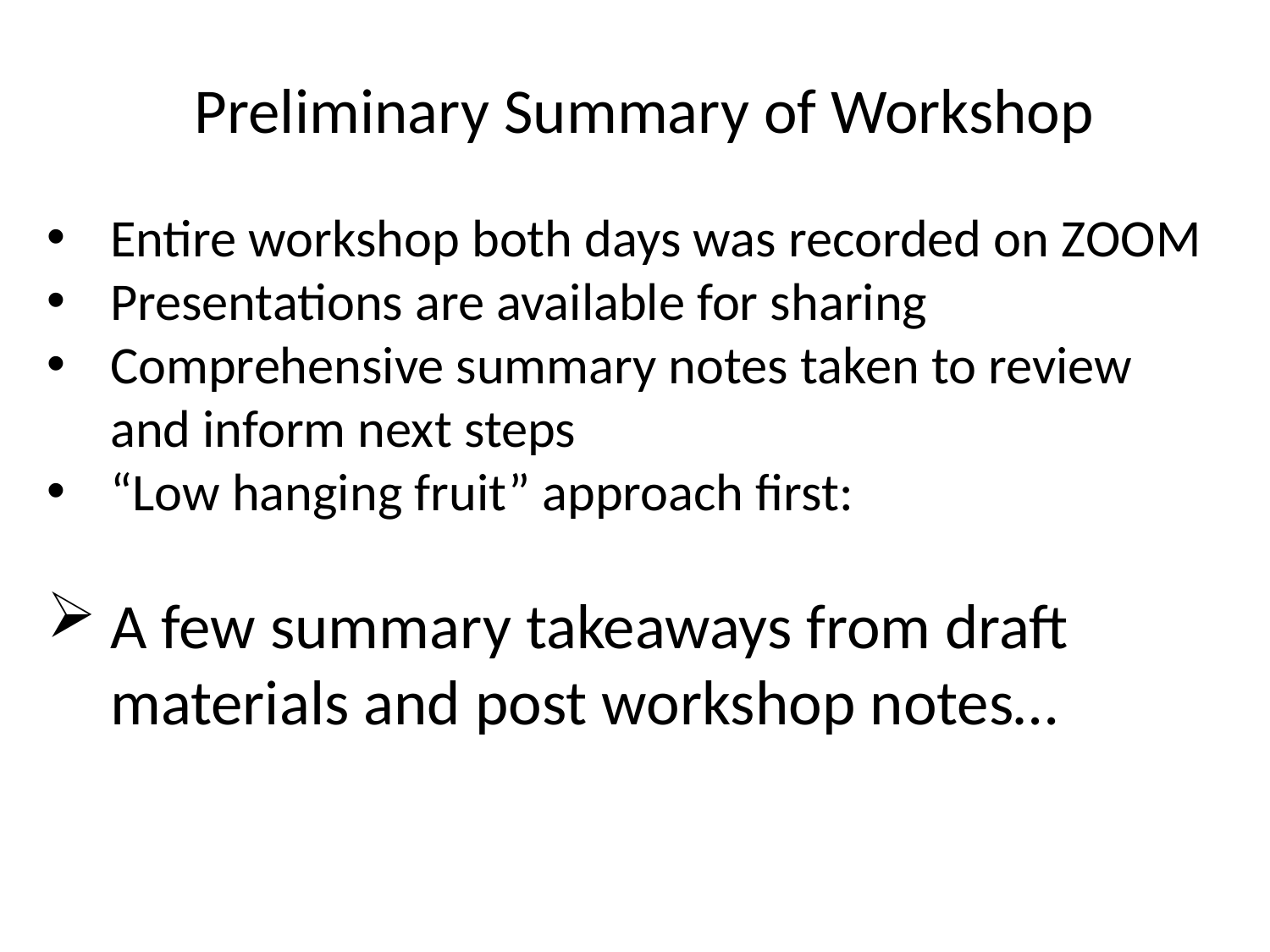

Preliminary Summary of Workshop
Entire workshop both days was recorded on ZOOM
Presentations are available for sharing
Comprehensive summary notes taken to review and inform next steps
“Low hanging fruit” approach first:

A few summary takeaways from draft materials and post workshop notes…